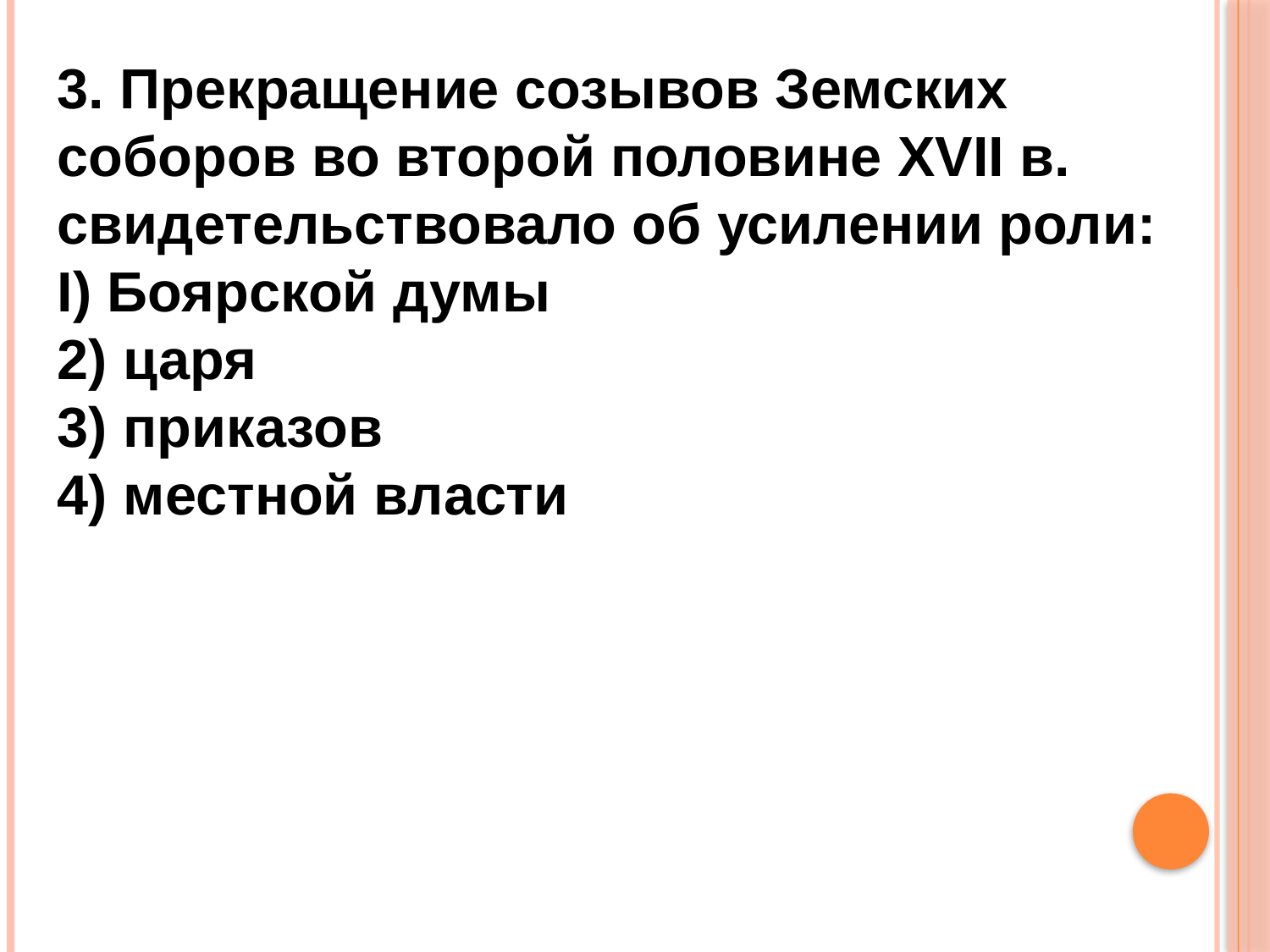

3. Прекращение созывов Земских соборов во второй половине XVII в. свидетельствовало об усилении роли:
I) Боярской думы
2) царя
3) приказов
4) местной власти